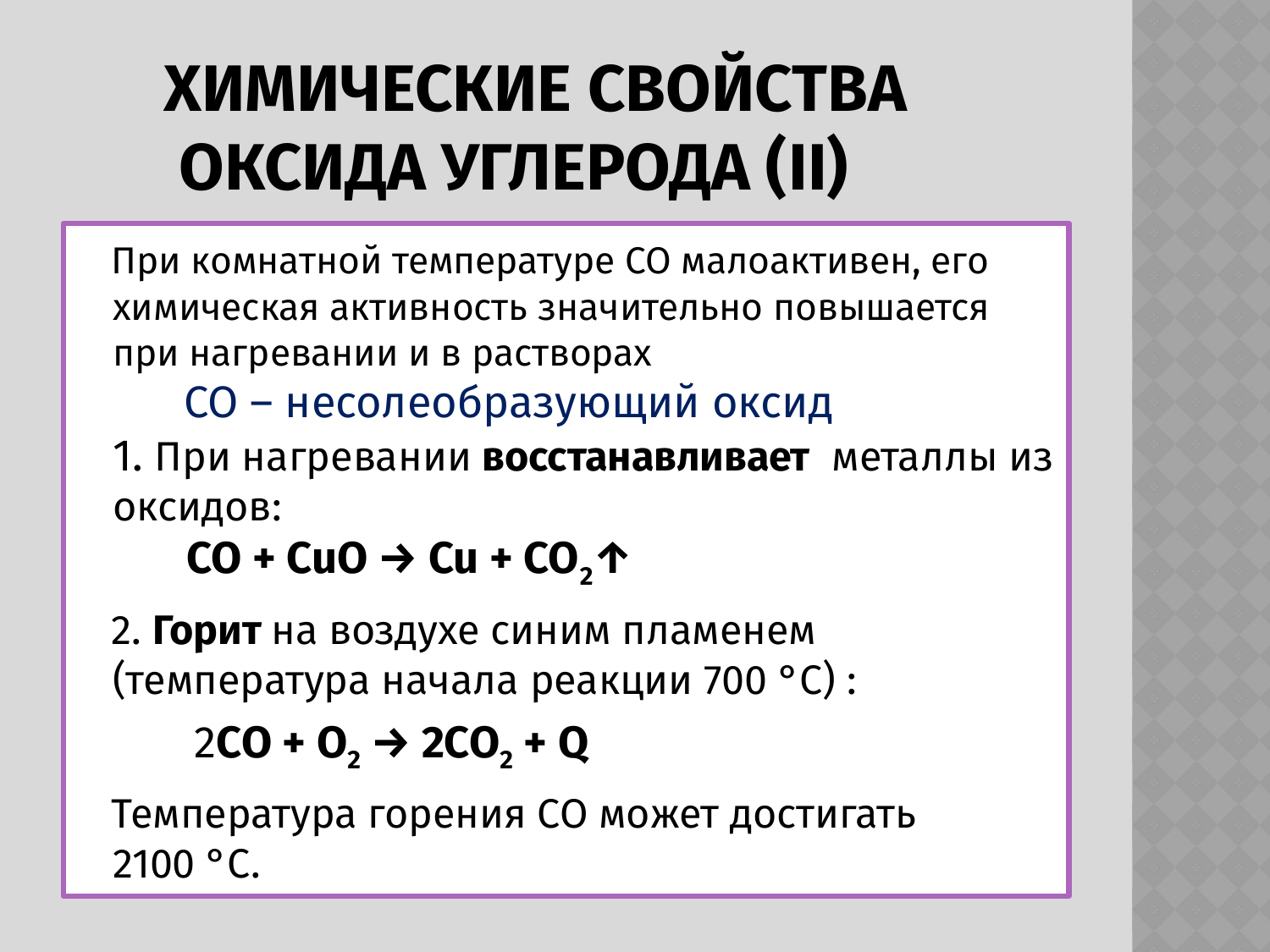

# Химические свойства оксида углерода (II)
   При комнатной температуре CO малоактивен, его химическая активность значительно повышается при нагревании и в растворах
      CO – несолеобразующий оксид
1. При нагревании восстанавливает  металлы из оксидов:
       CO + CuO → Cu + CO2↑
   2. Горит на воздухе синим пламенем (температура начала реакции 700 °C) :
          2CO + O2 → 2CO2 + Q
   Температура горения CO может достигать 2100 °C.